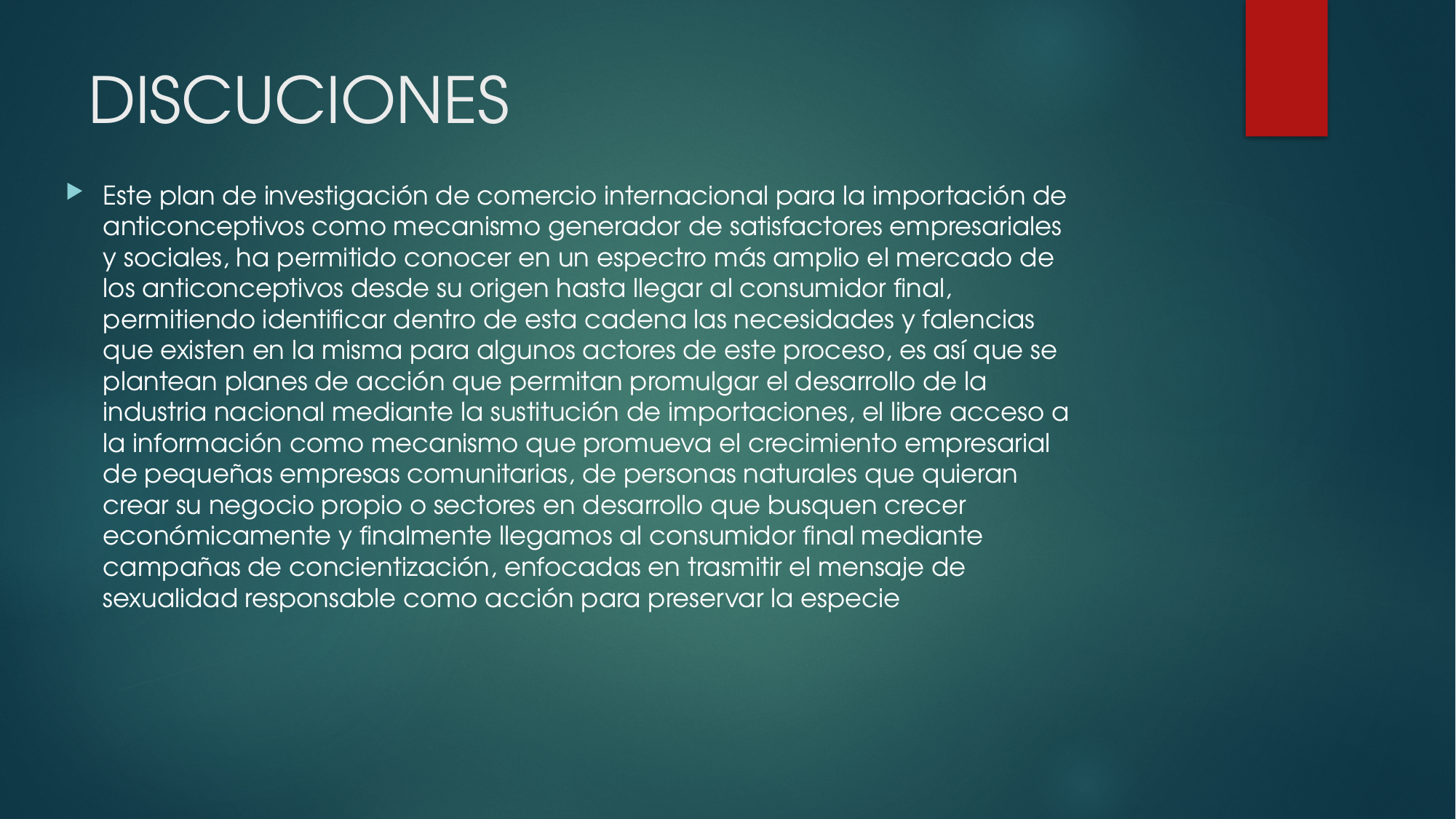

# DISCUCIONES
Este plan de investigación de comercio internacional para la importación de anticonceptivos como mecanismo generador de satisfactores empresariales y sociales, ha permitido conocer en un espectro más amplio el mercado de los anticonceptivos desde su origen hasta llegar al consumidor final, permitiendo identificar dentro de esta cadena las necesidades y falencias que existen en la misma para algunos actores de este proceso, es así que se plantean planes de acción que permitan promulgar el desarrollo de la industria nacional mediante la sustitución de importaciones, el libre acceso a la información como mecanismo que promueva el crecimiento empresarial de pequeñas empresas comunitarias, de personas naturales que quieran crear su negocio propio o sectores en desarrollo que busquen crecer económicamente y finalmente llegamos al consumidor final mediante campañas de concientización, enfocadas en trasmitir el mensaje de sexualidad responsable como acción para preservar la especie